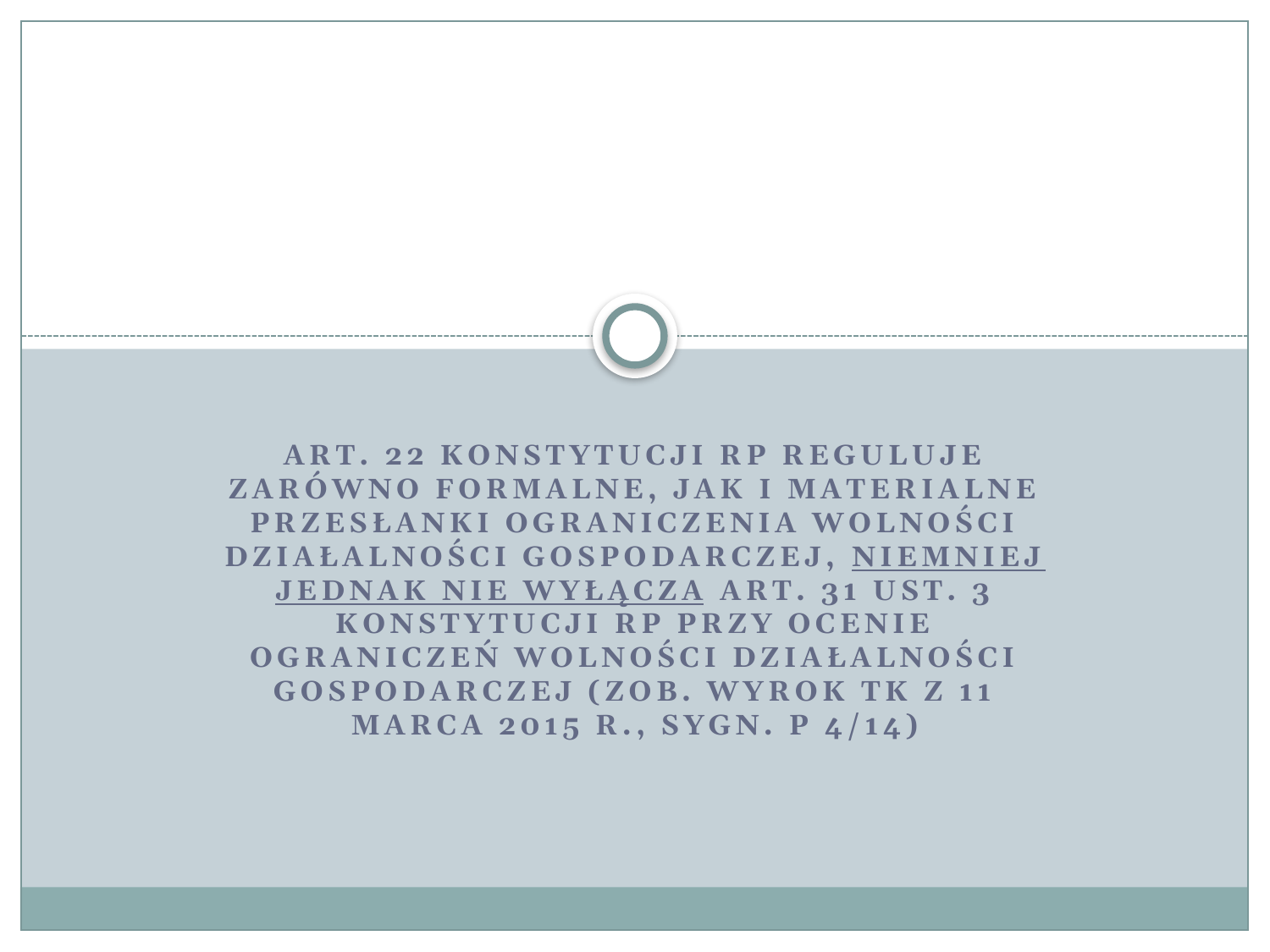

#

art. 22 Konstytucji rp reguluje zarówno formalne, jak i materialne przesłanki ograniczenia wolności działalności gospodarczej, niemniej jednak nie wyłącza art. 31 ust. 3 Konstytucji rp przy ocenie ograniczeń wolności działalności gospodarczej (zob. wyrok TK z 11 marca 2015 r., sygn. P 4/14)